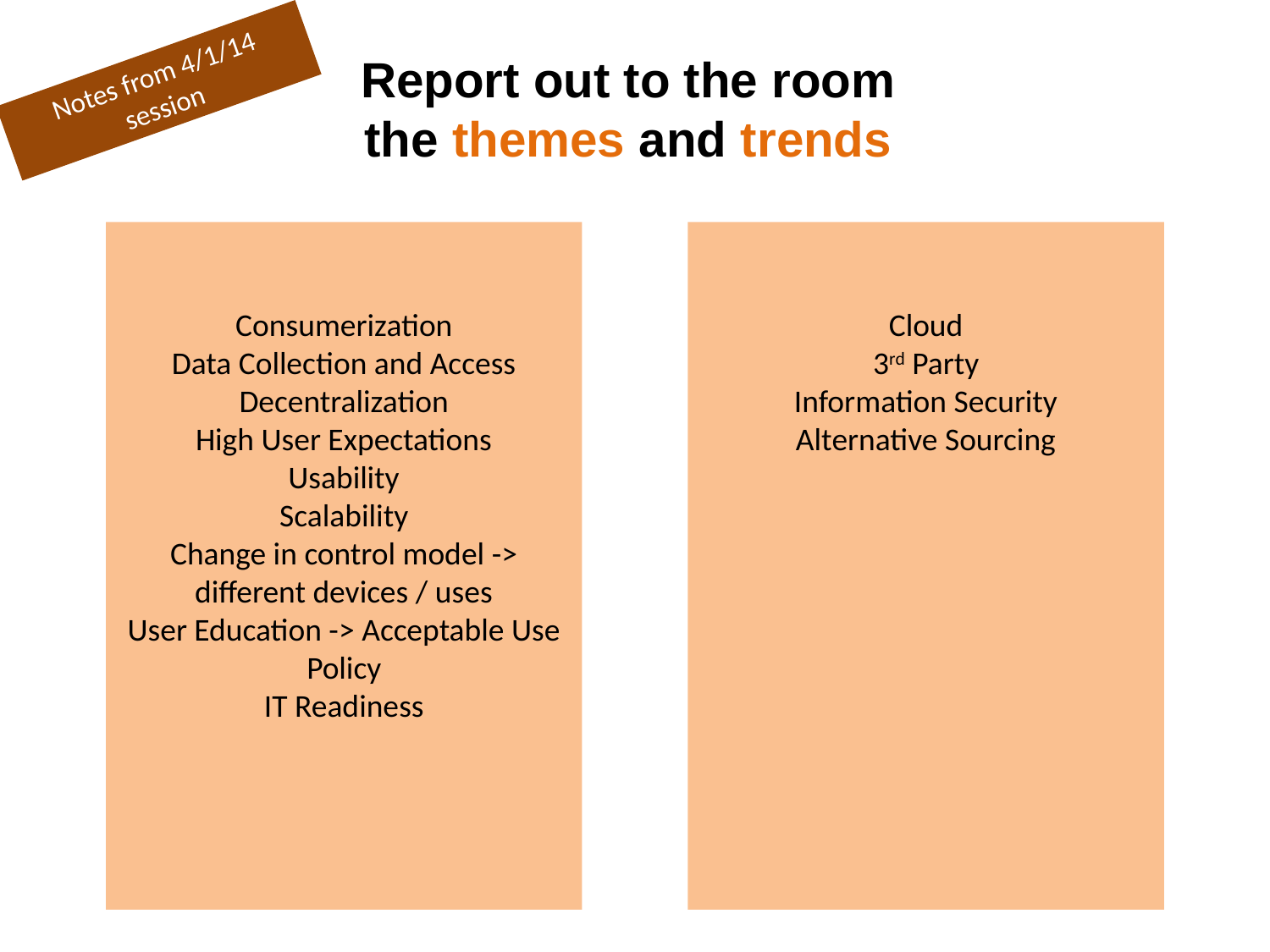

Report out to the room
the themes and trends
Notes from 4/1/14 session

Consumerization
Data Collection and Access
Decentralization
High User Expectations
Usability
Scalability
Change in control model -> different devices / uses
User Education -> Acceptable Use Policy
IT Readiness

Cloud
3rd Party
Information Security
Alternative Sourcing